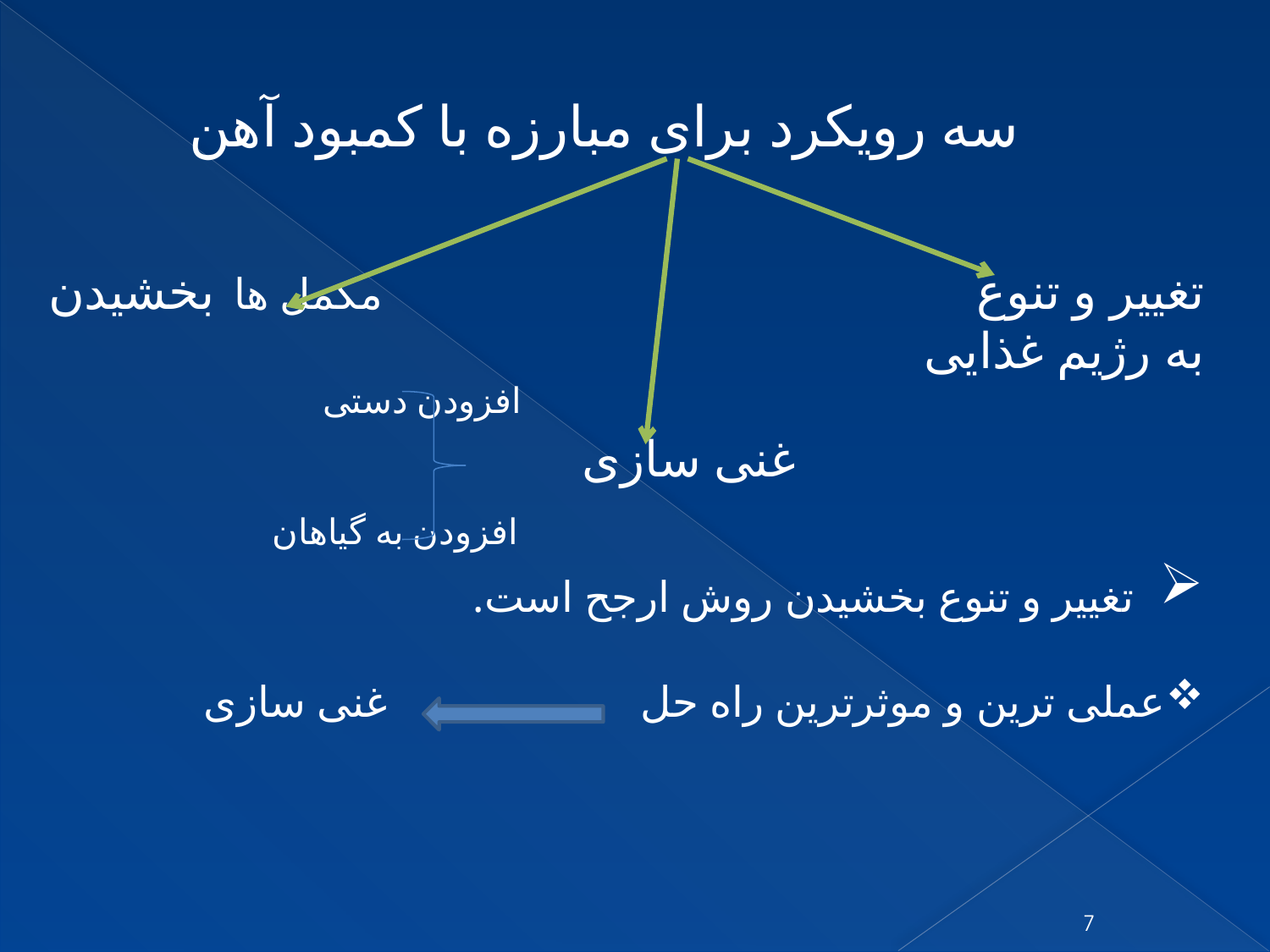

سه رویکرد برای مبارزه با کمبود آهن

تغییر و تنوع                                                      مکمل ها  بخشیدن به رژیم غذایی
                                                                           افزودن دستی
                            غنی سازی
                                               افزودن به گیاهان
  تغییر و تنوع بخشیدن روش ارجح است.

عملی ترین و موثرترین راه حل                       غنی سازی

7